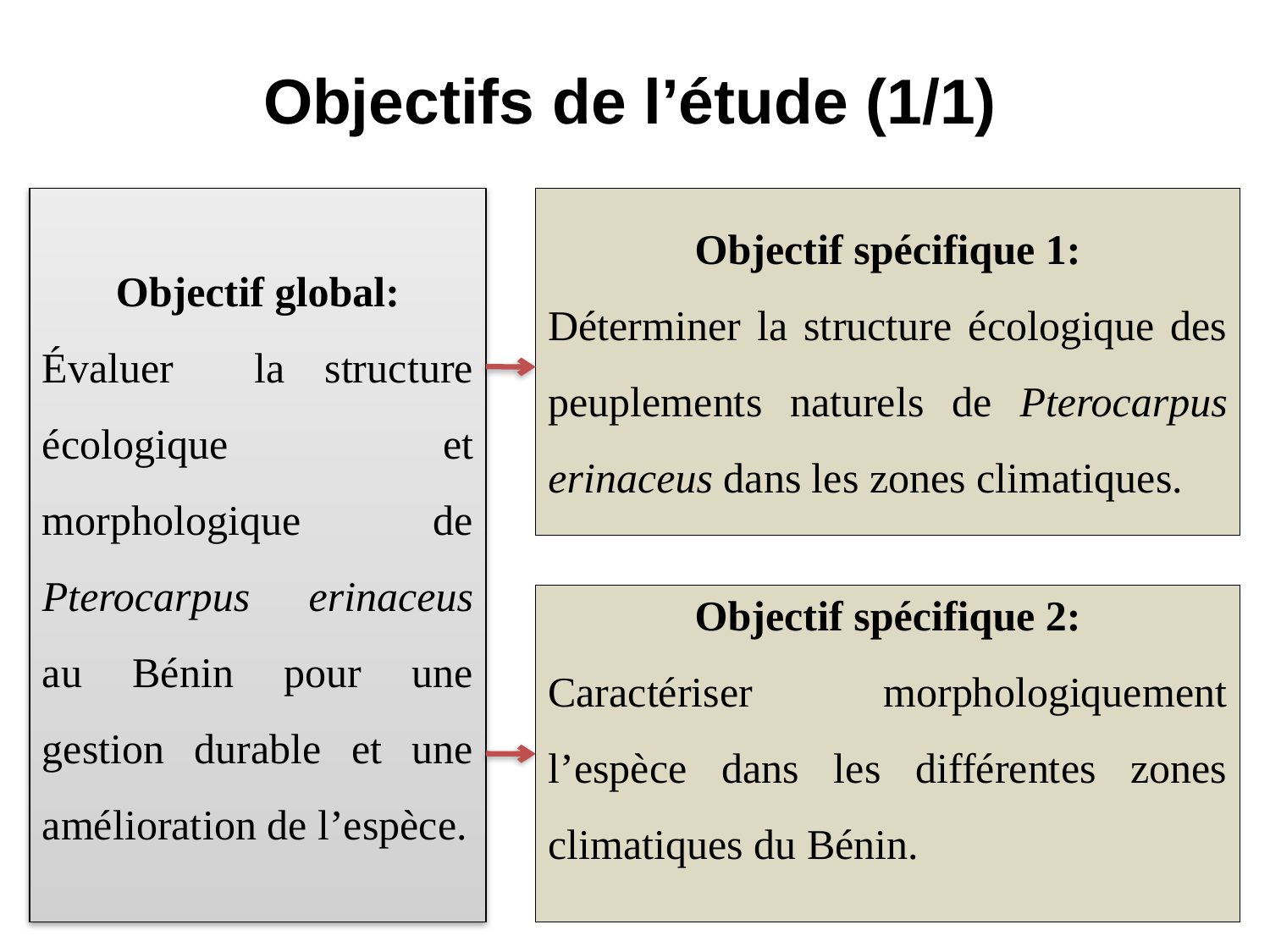

# Objectifs de l’étude (1/1)

Objectif global:
Évaluer  la structure écologique et morphologique de Pterocarpus erinaceus au Bénin pour une gestion durable et une amélioration de l’espèce.

Objectif spécifique 1:
Déterminer la structure écologique des peuplements naturels de Pterocarpus erinaceus dans les zones climatiques.

Objectif spécifique 2:
Caractériser morphologiquement l’espèce dans les différentes zones climatiques du Bénin.